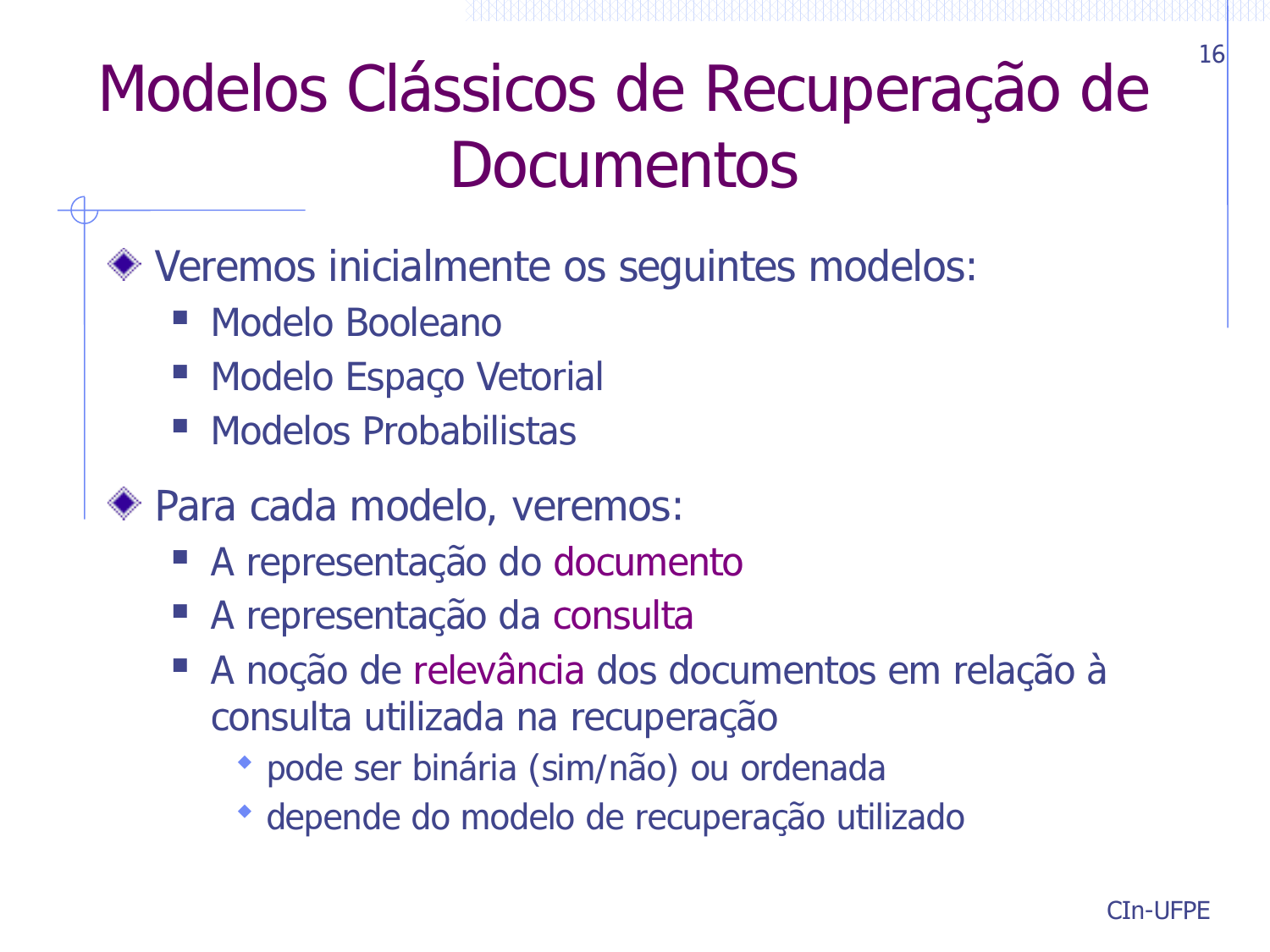

16
# Modelos Clássicos de Recuperação de Documentos
Veremos inicialmente os seguintes modelos:
Modelo Booleano
Modelo Espaço Vetorial
Modelos Probabilistas
Para cada modelo, veremos:
A representação do documento
A representação da consulta
A noção de relevância dos documentos em relação à consulta utilizada na recuperação
pode ser binária (sim/não) ou ordenada
depende do modelo de recuperação utilizado
CIn-UFPE